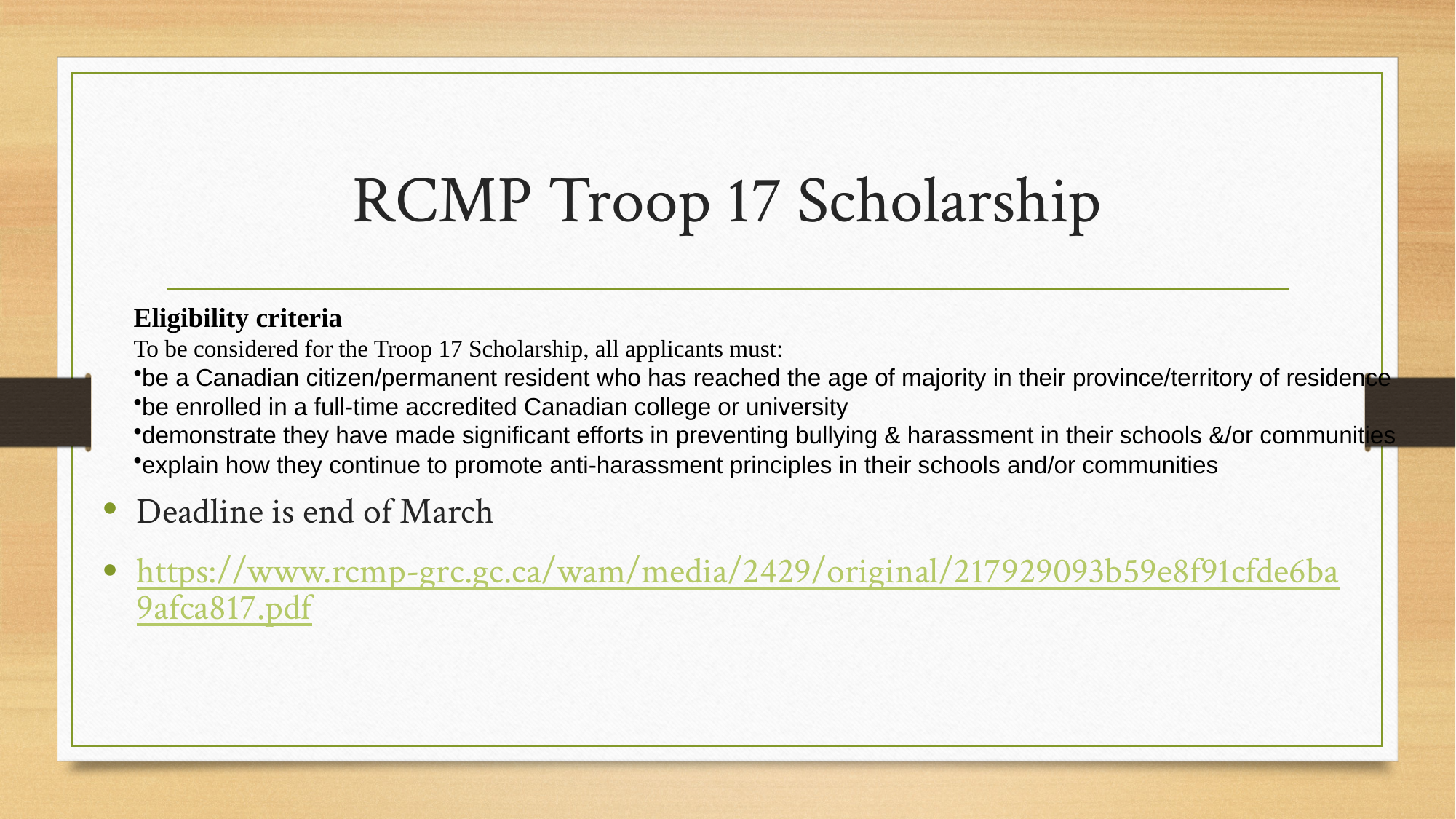

# RCMP Troop 17 Scholarship
Eligibility criteria
To be considered for the Troop 17 Scholarship, all applicants must:
be a Canadian citizen/permanent resident who has reached the age of majority in their province/territory of residence
be enrolled in a full-time accredited Canadian college or university
demonstrate they have made significant efforts in preventing bullying & harassment in their schools &/or communities
explain how they continue to promote anti-harassment principles in their schools and/or communities

Deadline is end of March
https://www.rcmp-grc.gc.ca/wam/media/2429/original/217929093b59e8f91cfde6ba9afca817.pdf